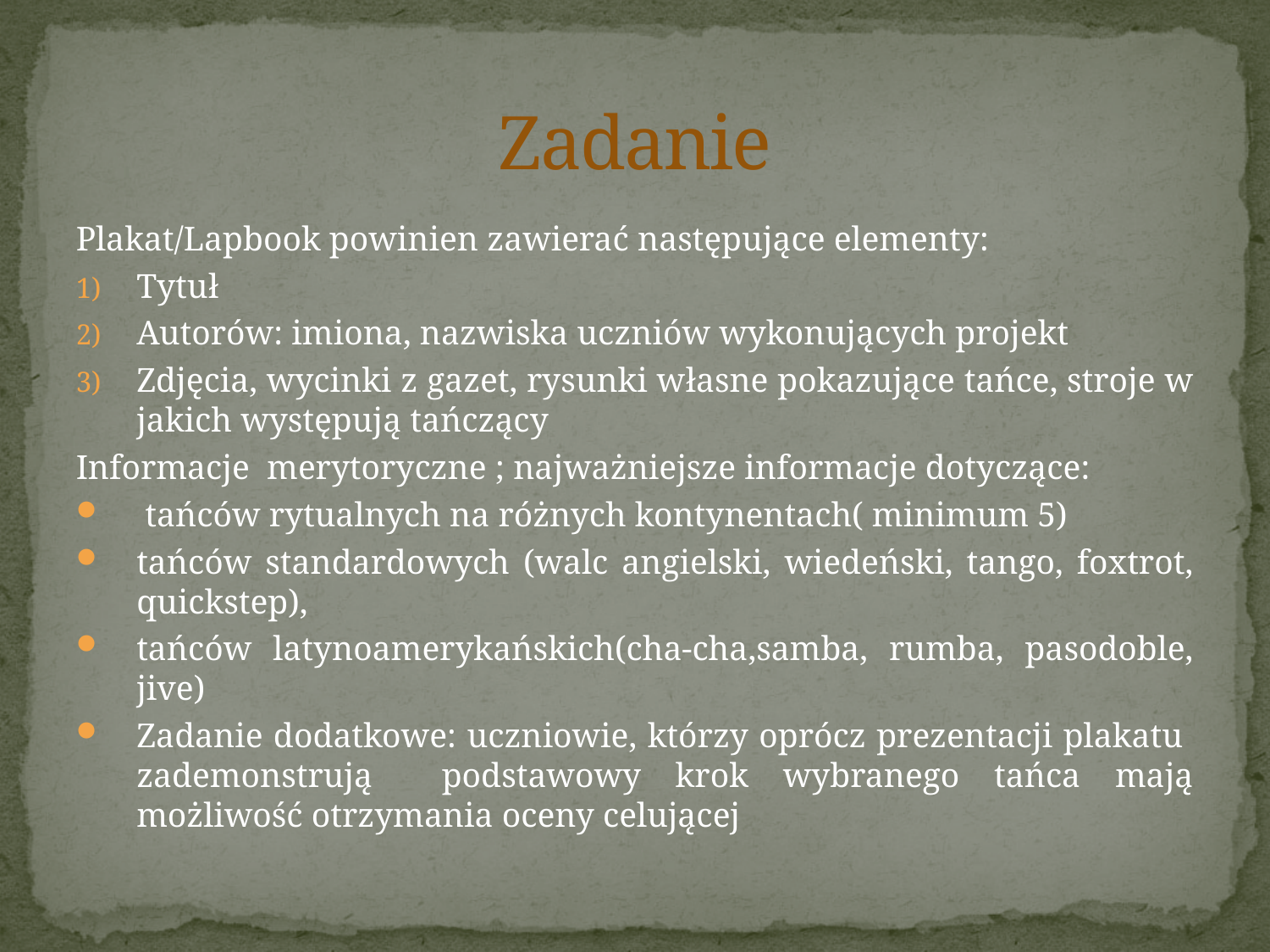

# Zadanie
Plakat/Lapbook powinien zawierać następujące elementy:
Tytuł
Autorów: imiona, nazwiska uczniów wykonujących projekt
Zdjęcia, wycinki z gazet, rysunki własne pokazujące tańce, stroje w jakich występują tańczący
Informacje  merytoryczne ; najważniejsze informacje dotyczące:
 tańców rytualnych na różnych kontynentach( minimum 5)
tańców standardowych (walc angielski, wiedeński, tango, foxtrot, quickstep),
tańców latynoamerykańskich(cha-cha,samba, rumba, pasodoble, jive)
Zadanie dodatkowe: uczniowie, którzy oprócz prezentacji plakatu  zademonstrują  podstawowy krok wybranego tańca mają możliwość otrzymania oceny celującej